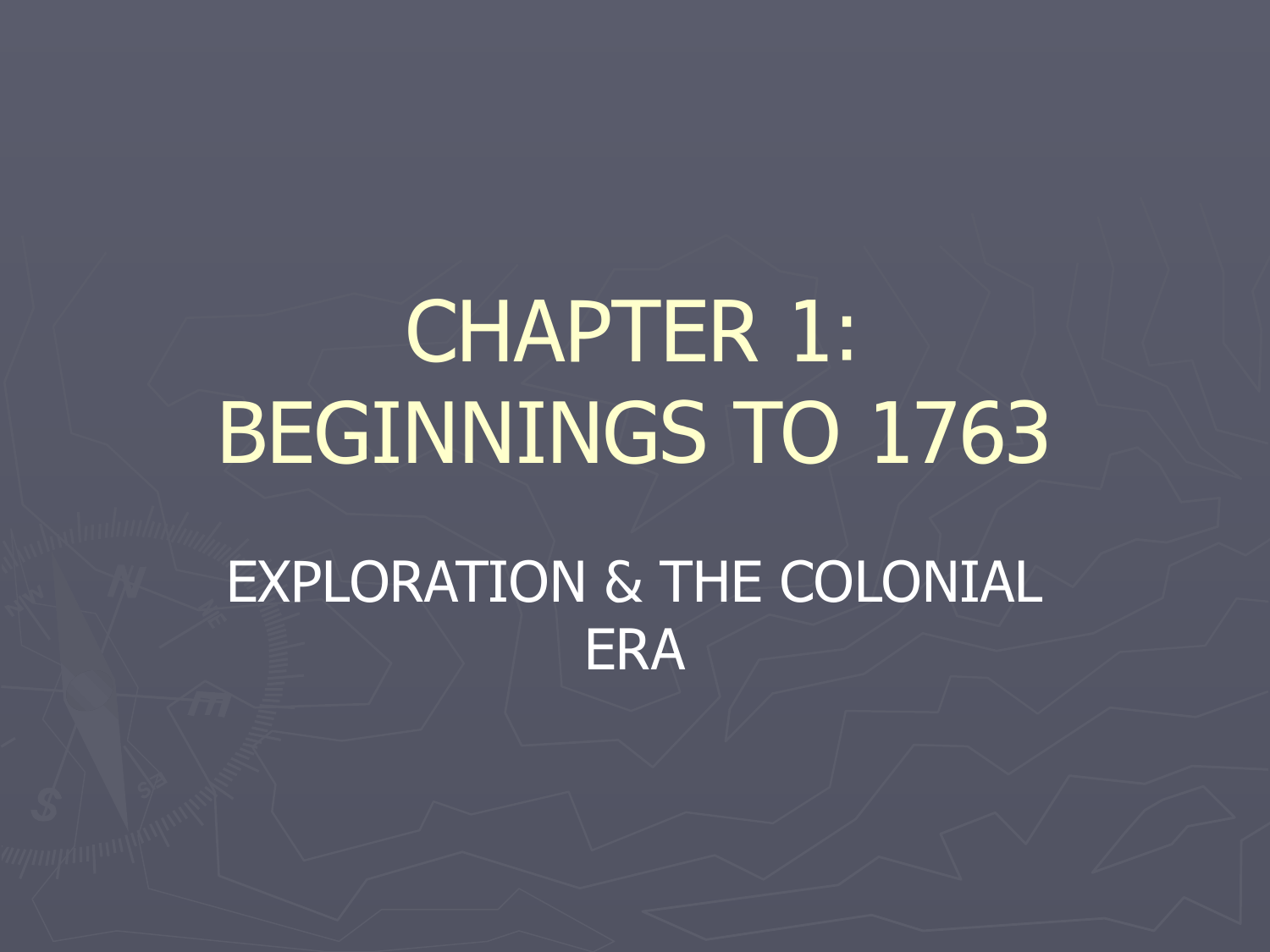

# CHAPTER 1: BEGINNINGS TO 1763
EXPLORATION & THE COLONIAL ERA